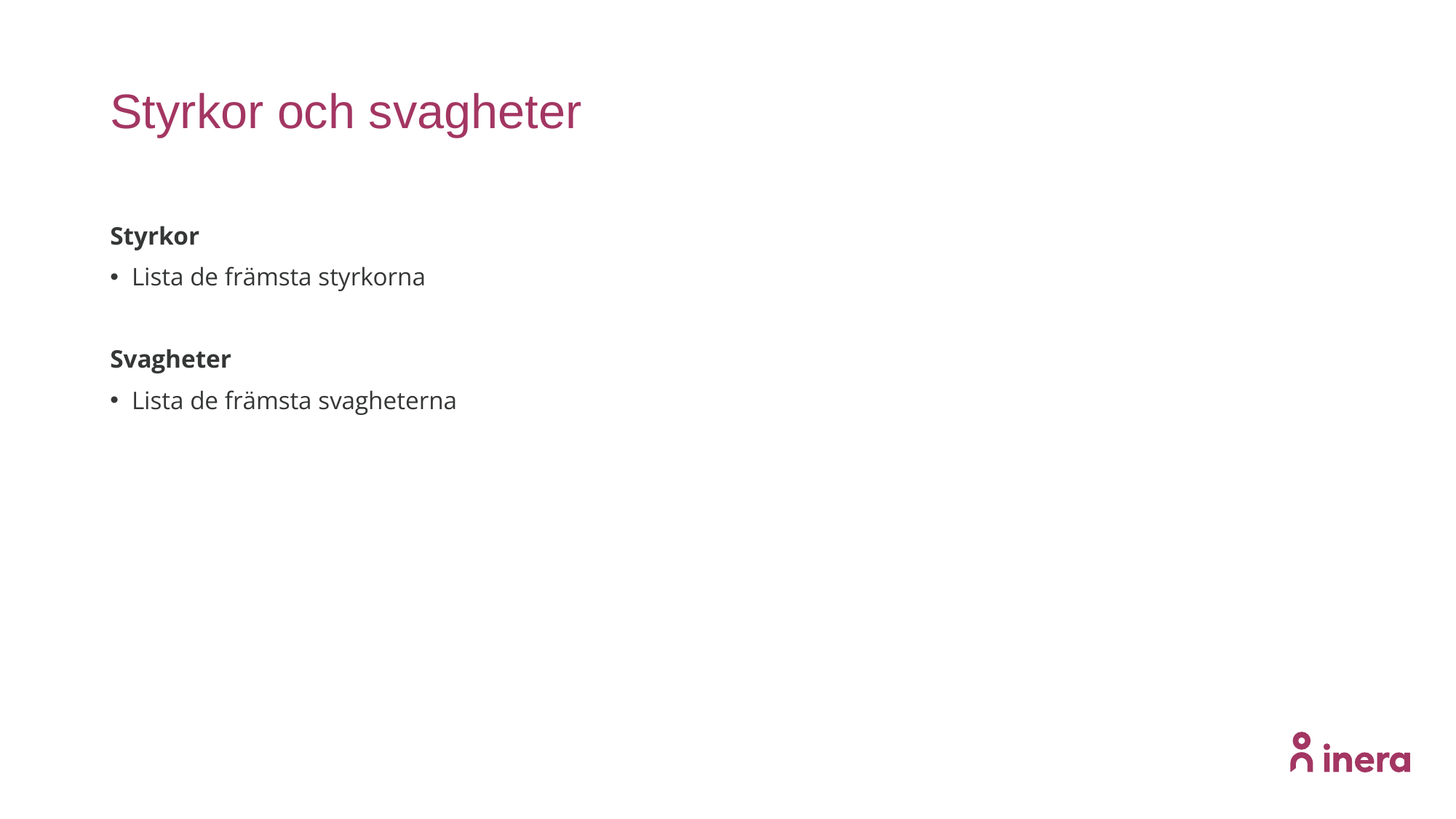

# Styrkor och svagheter
Styrkor
Lista de främsta styrkorna

Svagheter
Lista de främsta svagheterna